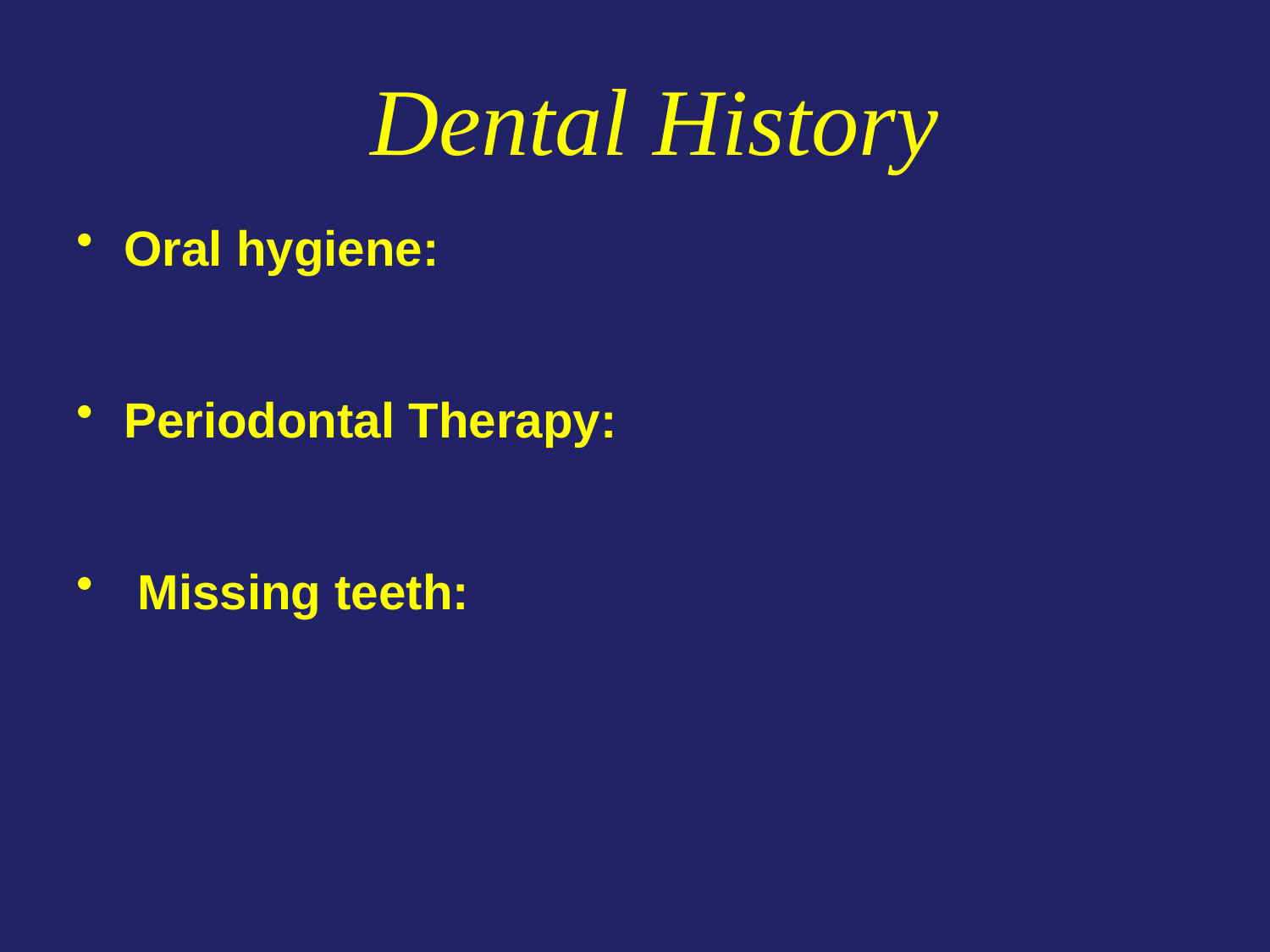

# Dental History
Oral hygiene:

Periodontal Therapy:

 Missing teeth: